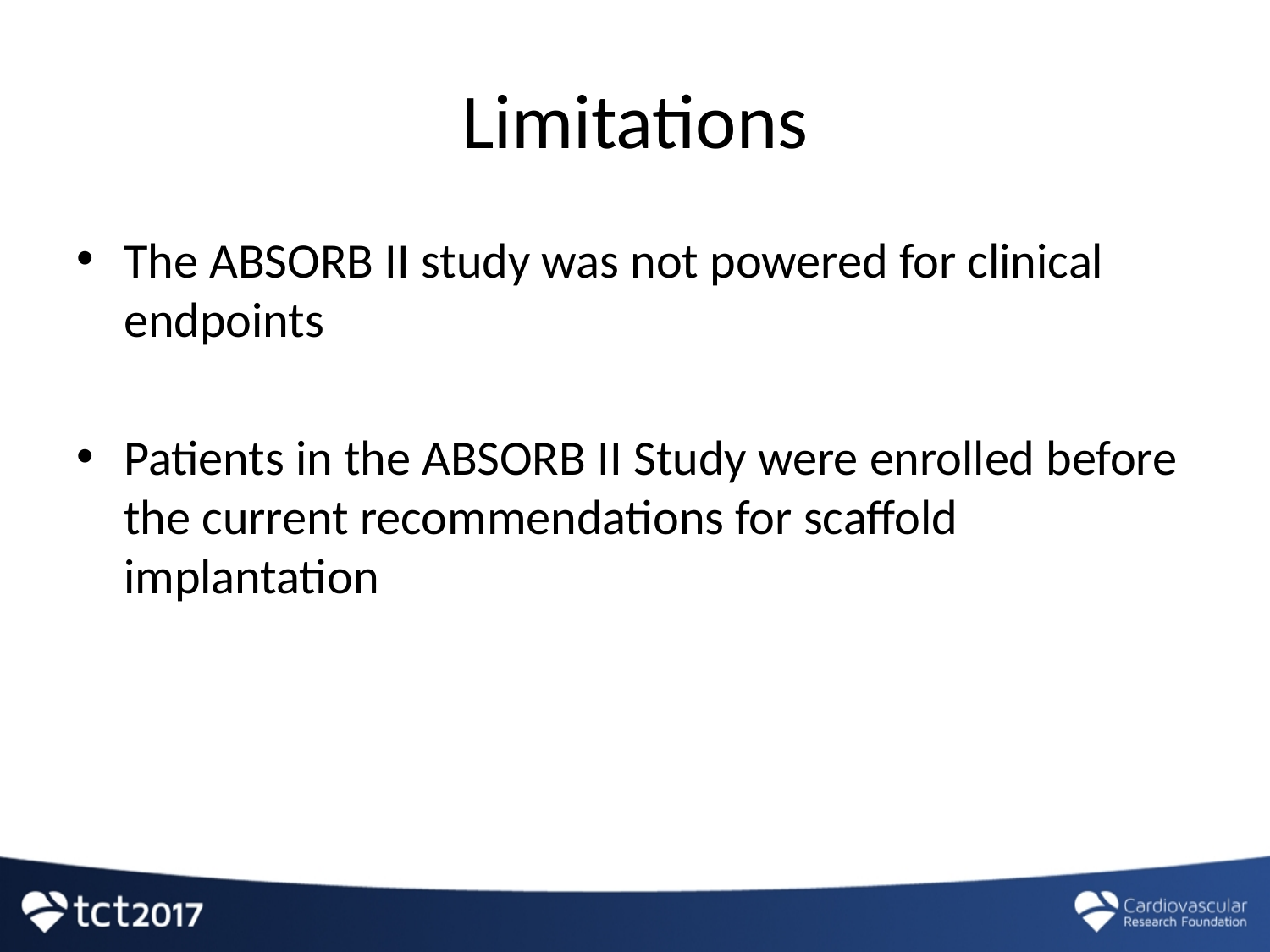

# Limitations
The ABSORB II study was not powered for clinical endpoints

Patients in the ABSORB II Study were enrolled before the current recommendations for scaffold implantation